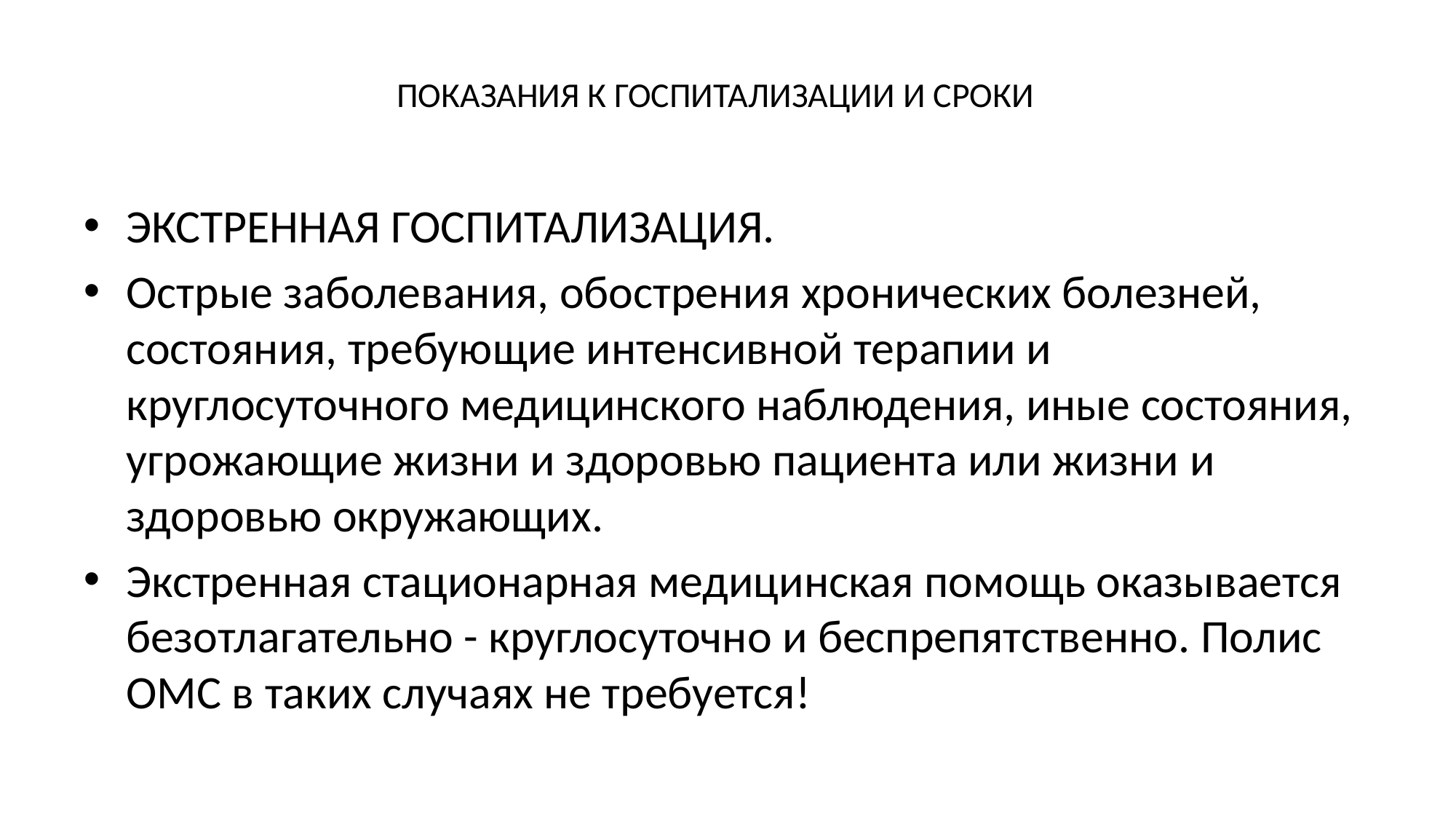

# ПОКАЗАНИЯ К ГОСПИТАЛИЗАЦИИ И СРОКИ
ЭКСТРЕННАЯ ГОСПИТАЛИЗАЦИЯ.
Острые заболевания, обострения хронических болезней, состояния, требующие интенсивной терапии и круглосуточного медицинского наблюдения, иные состояния, угрожающие жизни и здоровью пациента или жизни и здоровью окружающих.
Экстренная стационарная медицинская помощь оказывается безотлагательно - круглосуточно и беспрепятственно. Полис ОМС в таких случаях не требуется!